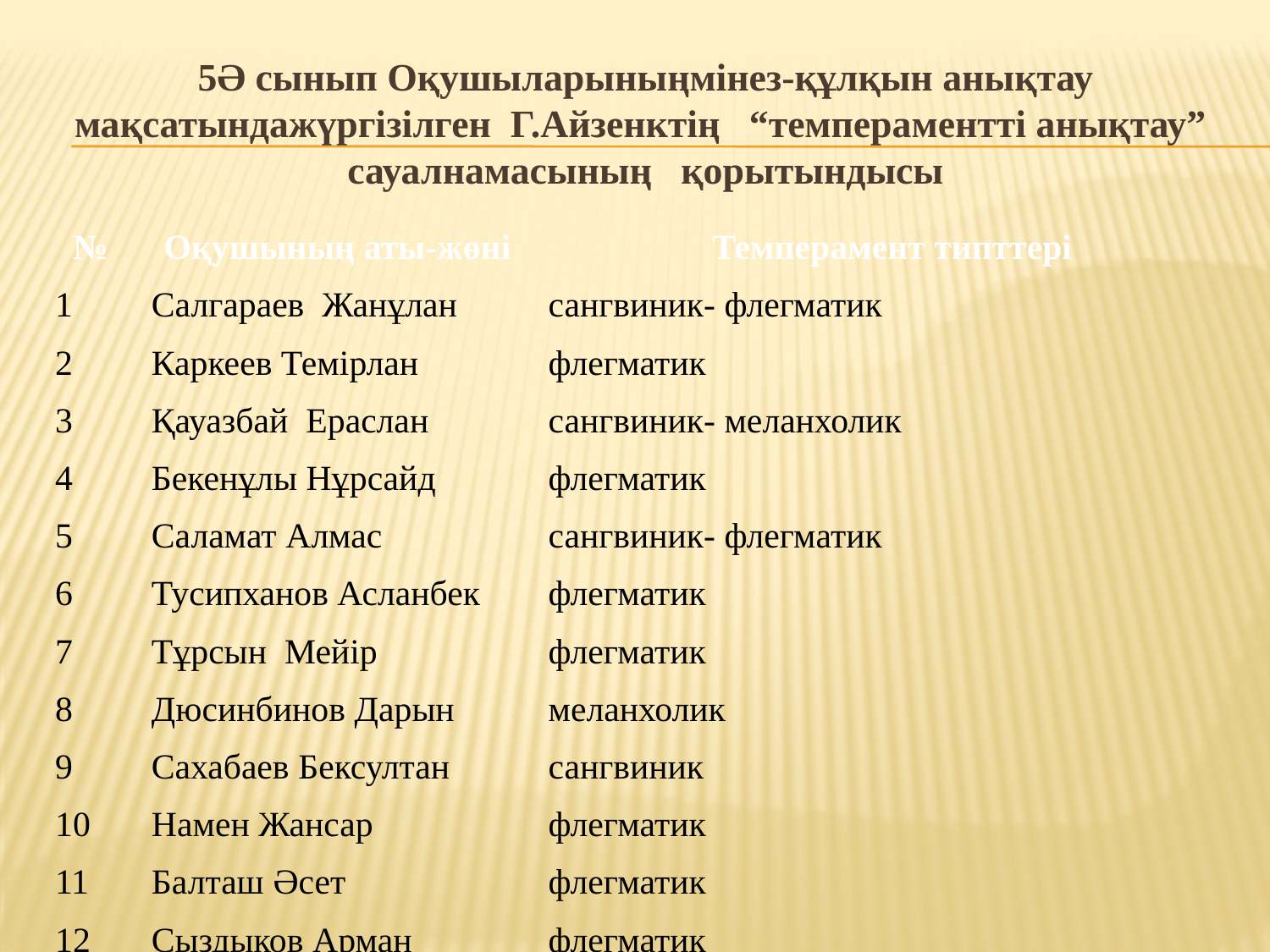

5Ә сынып Оқушыларыныңмінез-құлқын анықтау мақсатындажүргізілген  Г.Айзенктің   “темпераментті анықтау”  сауалнамасының   қорытындысы
| № | Оқушының аты-жөні | Темперамент типттері |
| --- | --- | --- |
| 1 | Салгараев Жанұлан | сангвиник- флегматик |
| 2 | Каркеев Темірлан | флегматик |
| 3 | Қауазбай Ераслан | сангвиник- меланхолик |
| 4 | Бекенұлы Нұрсайд | флегматик |
| 5 | Саламат Алмас | сангвиник- флегматик |
| 6 | Тусипханов Асланбек | флегматик |
| 7 | Тұрсын Мейір | флегматик |
| 8 | Дюсинбинов Дарын | меланхолик |
| 9 | Сахабаев Бексултан | сангвиник |
| 10 | Намен Жансар | флегматик |
| 11 | Балташ Әсет | флегматик |
| 12 | Сыздыков Арман | флегматик |
| 13 | Сыздыков Алишер | сангвиник |